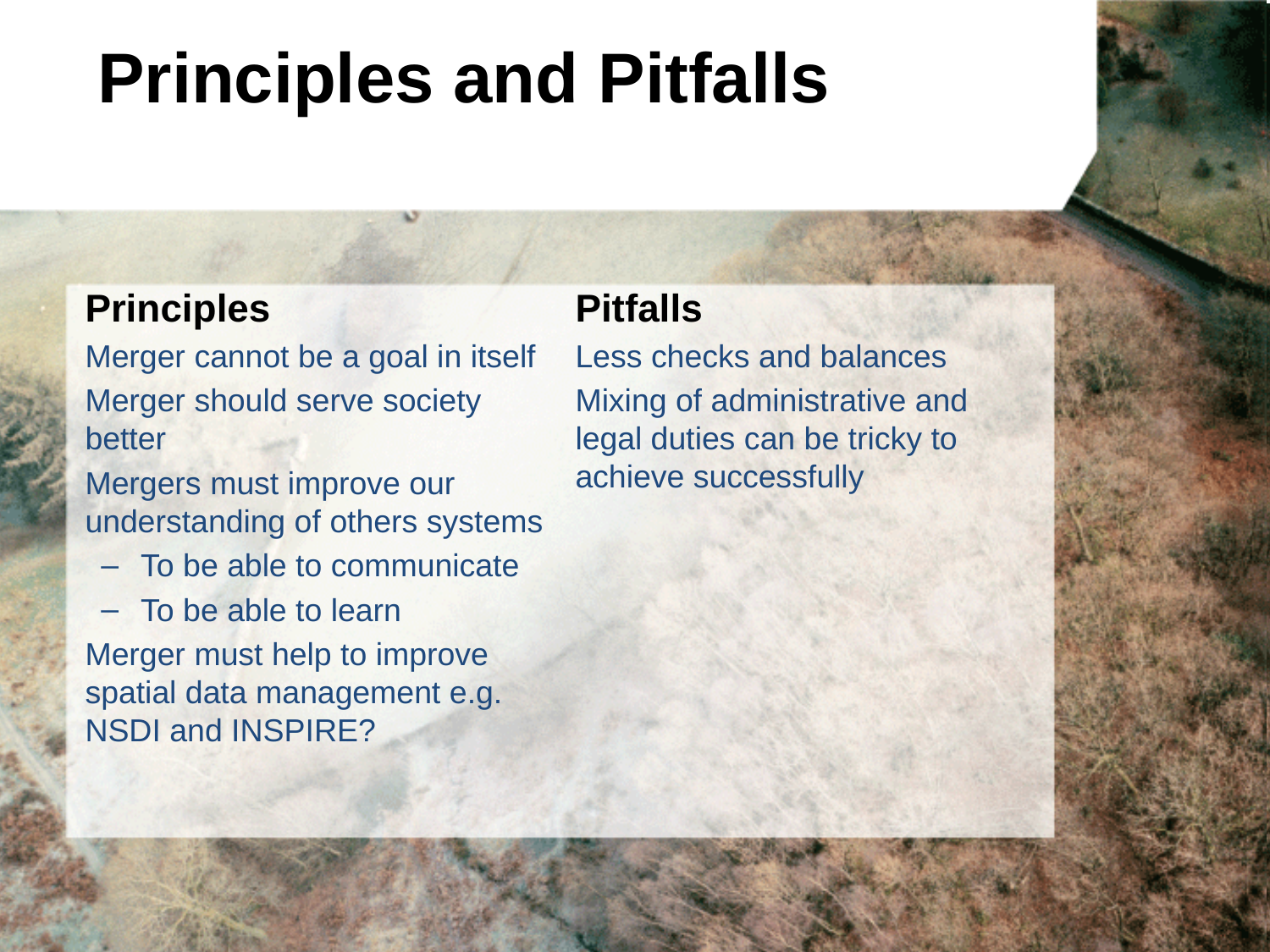

# Principles and Pitfalls
	Principles
	Merger cannot be a goal in itself
	Merger should serve society better
	Mergers must improve our understanding of others systems
To be able to communicate
To be able to learn
	Merger must help to improve spatial data management e.g. NSDI and INSPIRE?

	Pitfalls
	Less checks and balances
	Mixing of administrative and legal duties can be tricky to achieve successfully